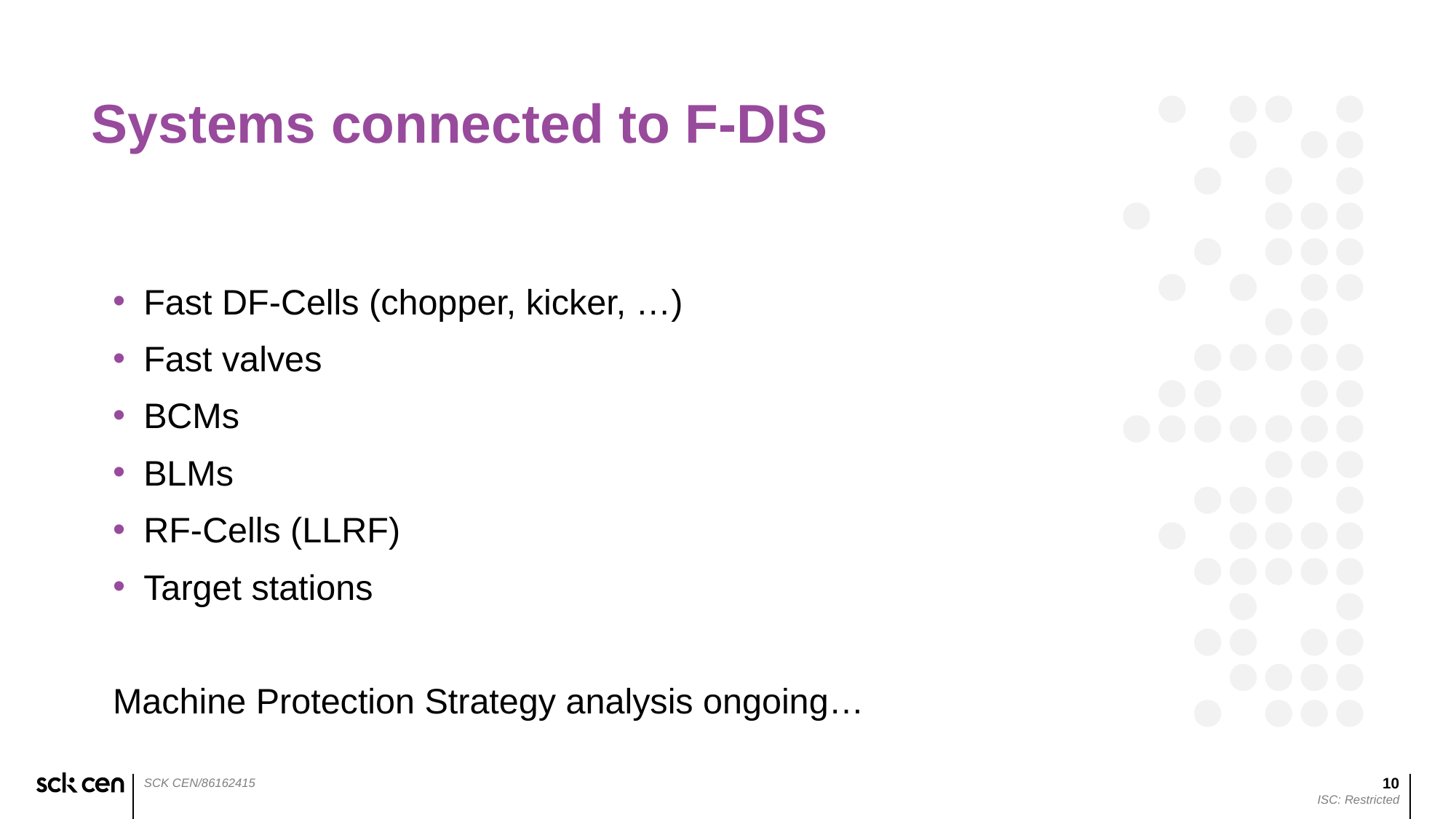

# Systems connected to F-DIS

Fast DF-Cells (chopper, kicker, …)
Fast valves
BCMs
BLMs
RF-Cells (LLRF)
Target stations

Machine Protection Strategy analysis ongoing…
10